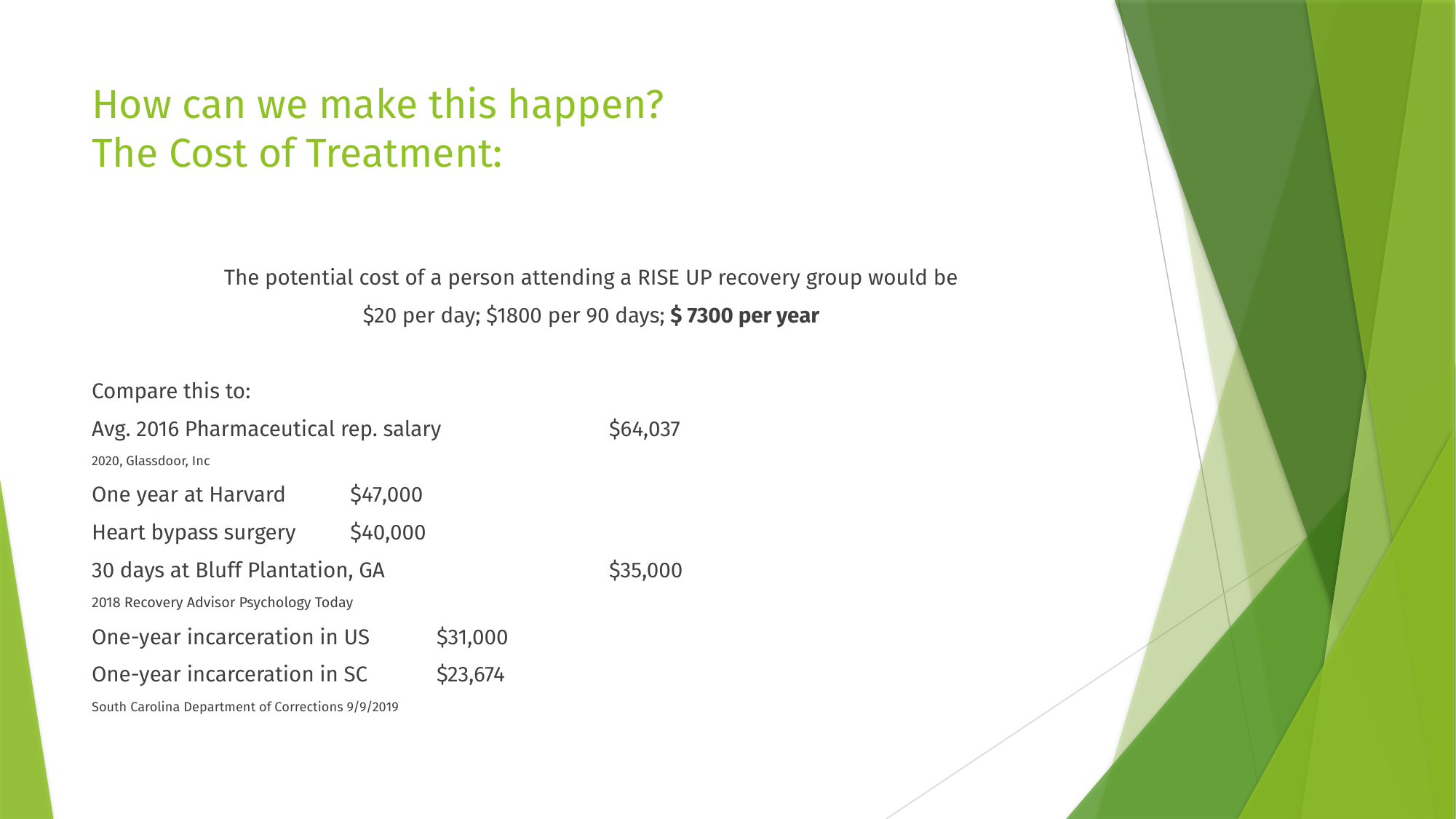

# How can we make this happen? The Cost of Treatment:
The potential cost of a person attending a RISE UP recovery group would be
$20 per day; $1800 per 90 days; $ 7300 per year

Compare this to:
Avg. 2016 Pharmaceutical rep. salary		$64,037
2020, Glassdoor, Inc
One year at Harvard					$47,000
Heart bypass surgery					$40,000
30 days at Bluff Plantation, GA	 		$35,000
2018 Recovery Advisor Psychology Today
One-year incarceration in US			$31,000
One-year incarceration in SC			$23,674
South Carolina Department of Corrections 9/9/2019